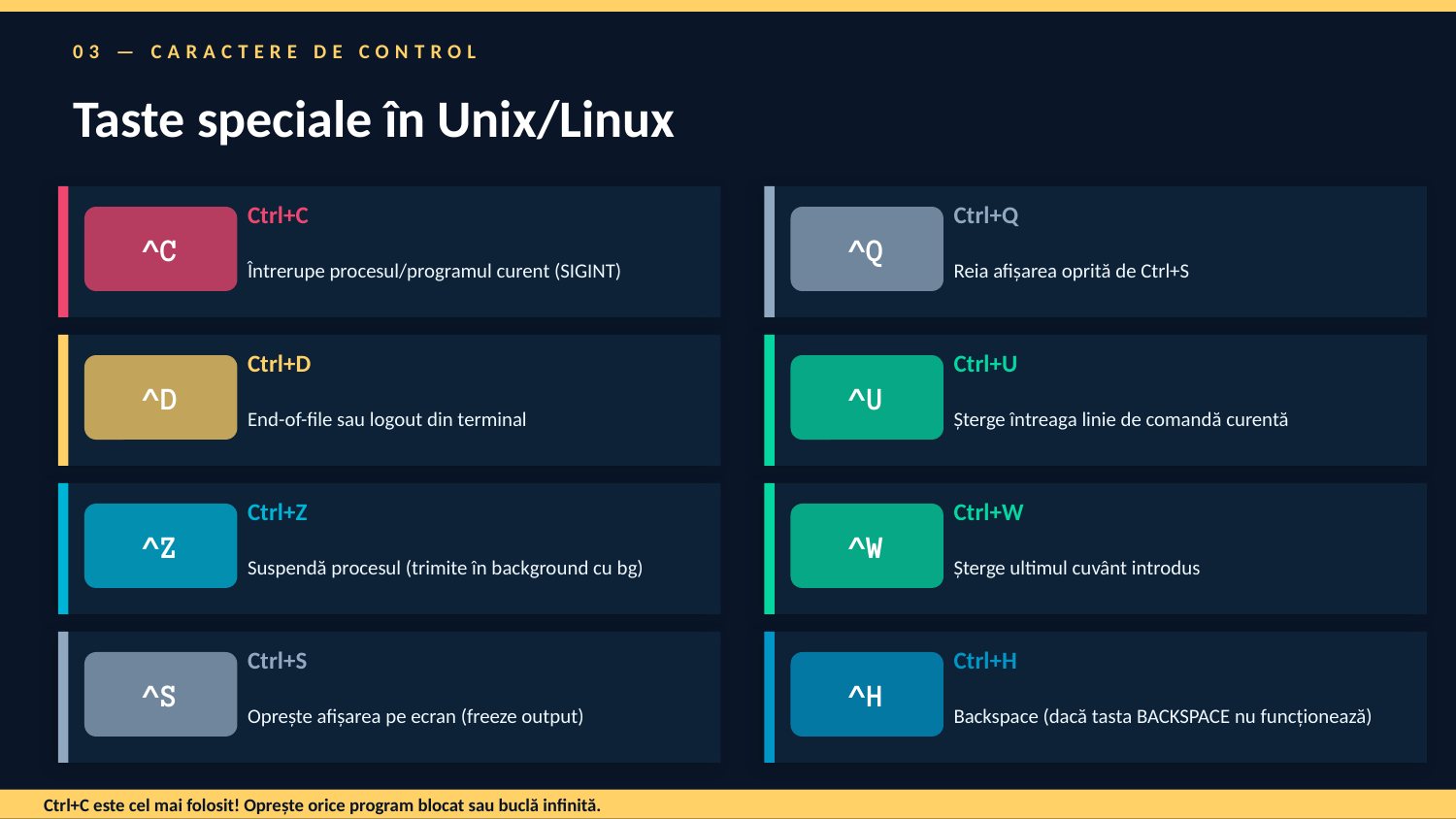

03 — CARACTERE DE CONTROL
Taste speciale în Unix/Linux

Ctrl+C
Ctrl+Q

^C

^Q
Întrerupe procesul/programul curent (SIGINT)
Reia afișarea oprită de Ctrl+S

Ctrl+D
Ctrl+U

^D

^U
End-of-file sau logout din terminal
Șterge întreaga linie de comandă curentă

Ctrl+Z
Ctrl+W

^Z

^W
Suspendă procesul (trimite în background cu bg)
Șterge ultimul cuvânt introdus

Ctrl+S
Ctrl+H

^S

^H
Oprește afișarea pe ecran (freeze output)
Backspace (dacă tasta BACKSPACE nu funcționează)

Ctrl+C este cel mai folosit! Oprește orice program blocat sau buclă infinită.